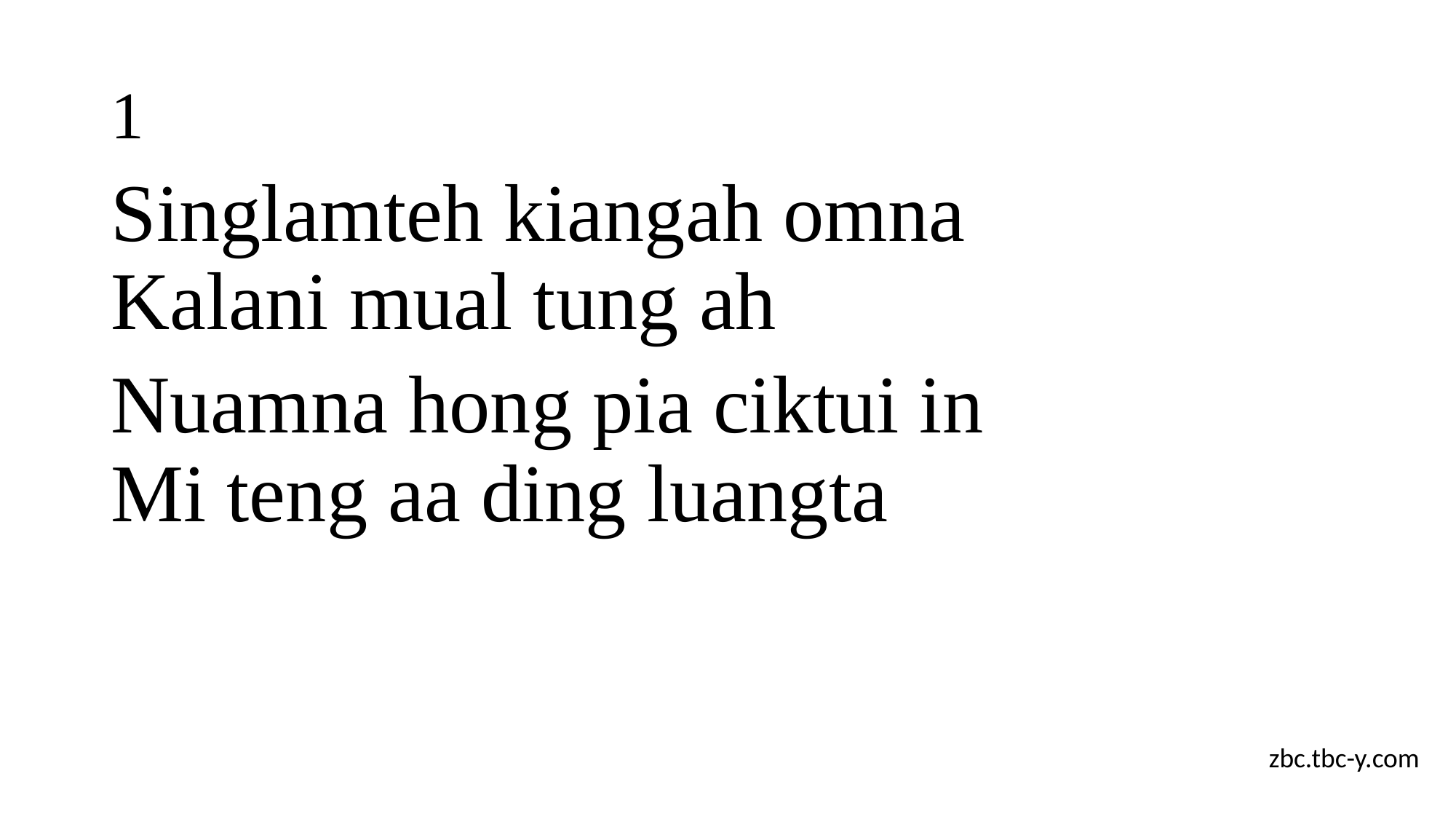

# 1
Singlamteh kiangah omna
Kalani mual tung ah
Nuamna hong pia ciktui in
Mi teng aa ding luangta

zbc.tbc-y.com